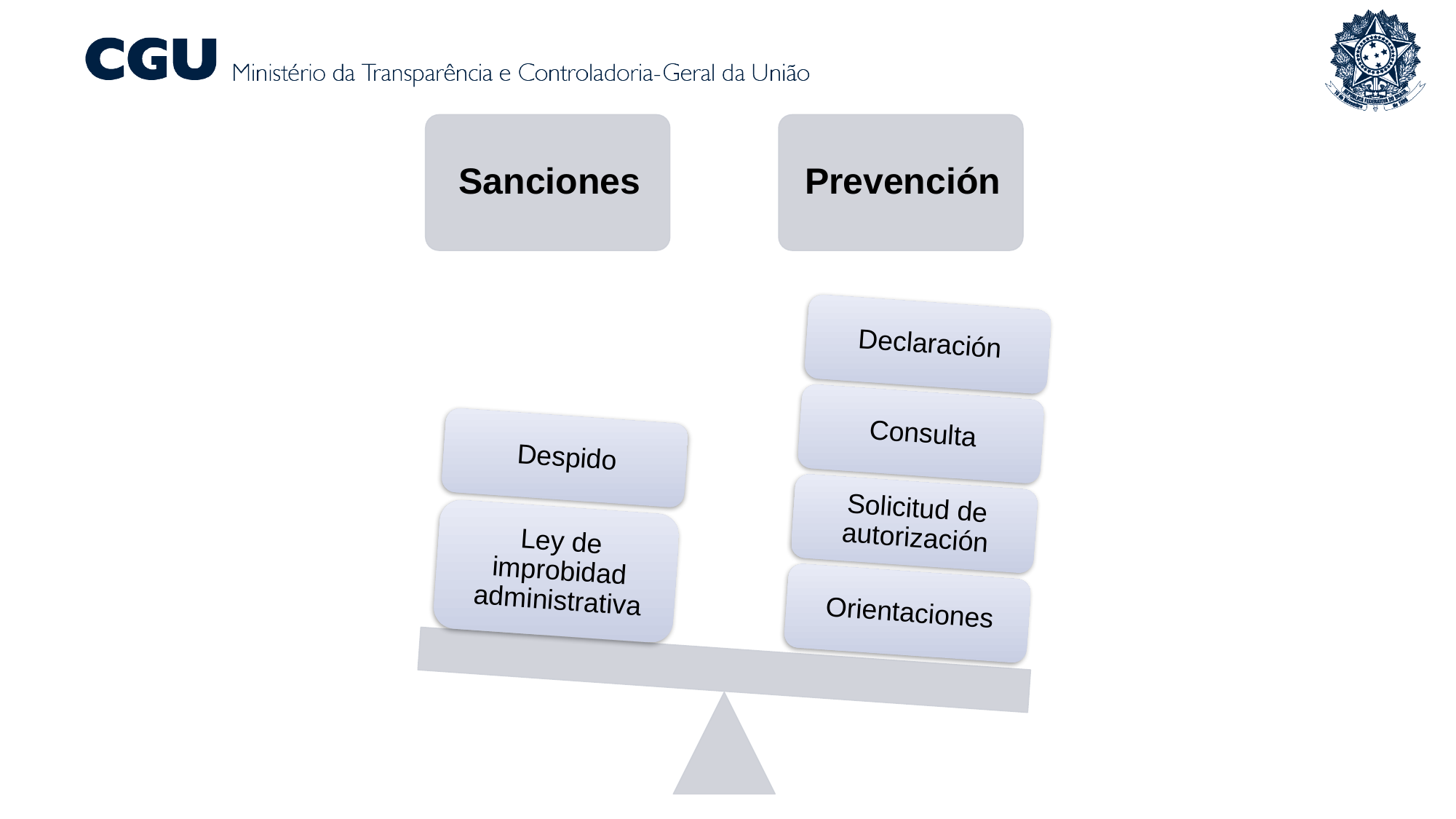

Sanciones
Prevención
Orientaciones
Solicitud de autorización
Consulta
Declaración
Ley de improbidad administrativa
Despido